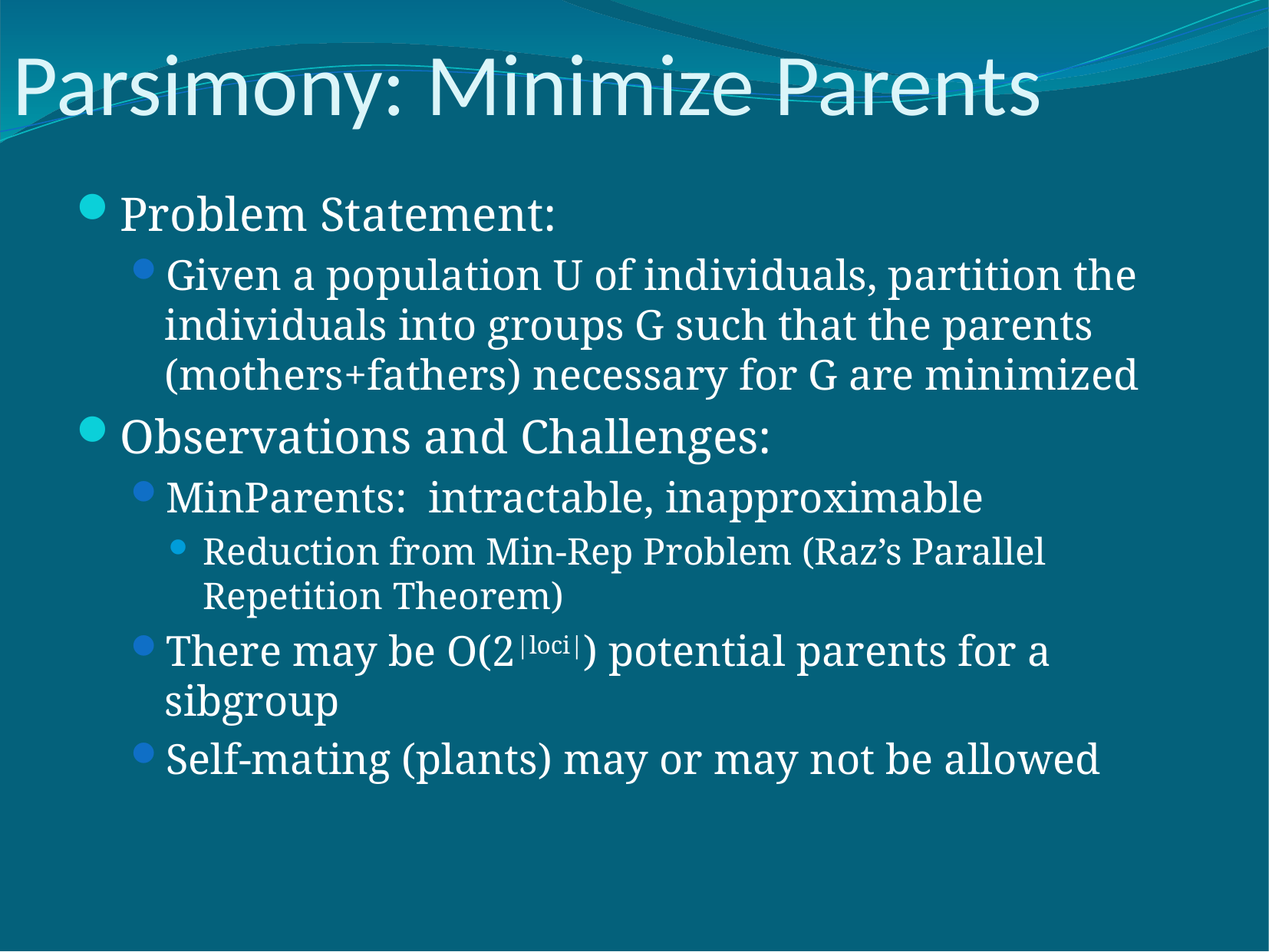

# Parsimony: Minimize Parents
Problem Statement:
Given a population U of individuals, partition the individuals into groups G such that the parents (mothers+fathers) necessary for G are minimized
Observations and Challenges:
MinParents:  intractable, inapproximable
Reduction from Min-Rep Problem (Raz’s Parallel Repetition Theorem)
There may be O(2|loci|) potential parents for a sibgroup
Self-mating (plants) may or may not be allowed